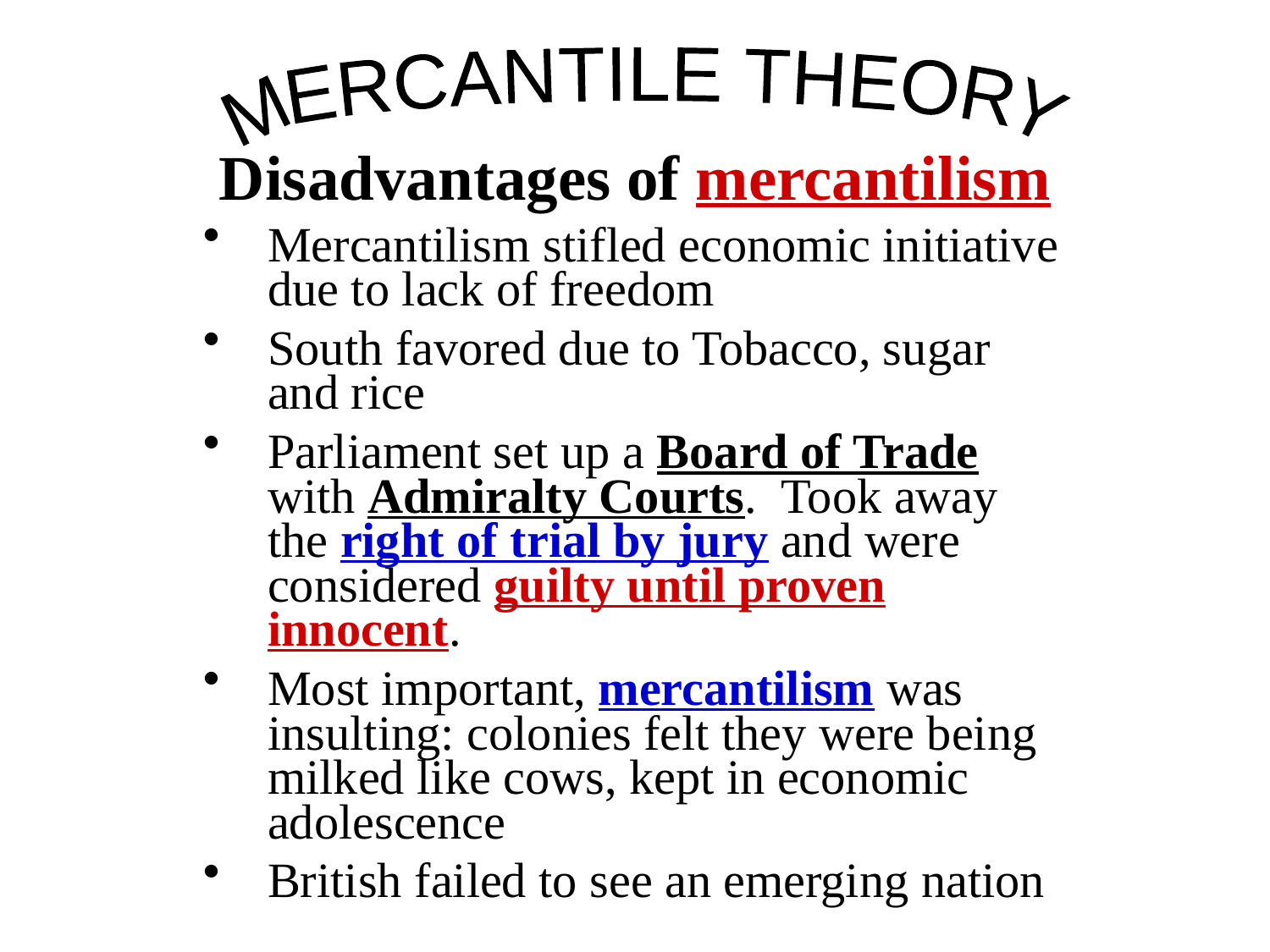

MERCANTILE THEORY
Disadvantages of mercantilism
Mercantilism stifled economic initiative due to lack of freedom
South favored due to Tobacco, sugar and rice
Parliament set up a Board of Trade with Admiralty Courts.  Took away the right of trial by jury and were considered guilty until proven innocent.
Most important, mercantilism was insulting: colonies felt they were being milked like cows, kept in economic adolescence
British failed to see an emerging nation